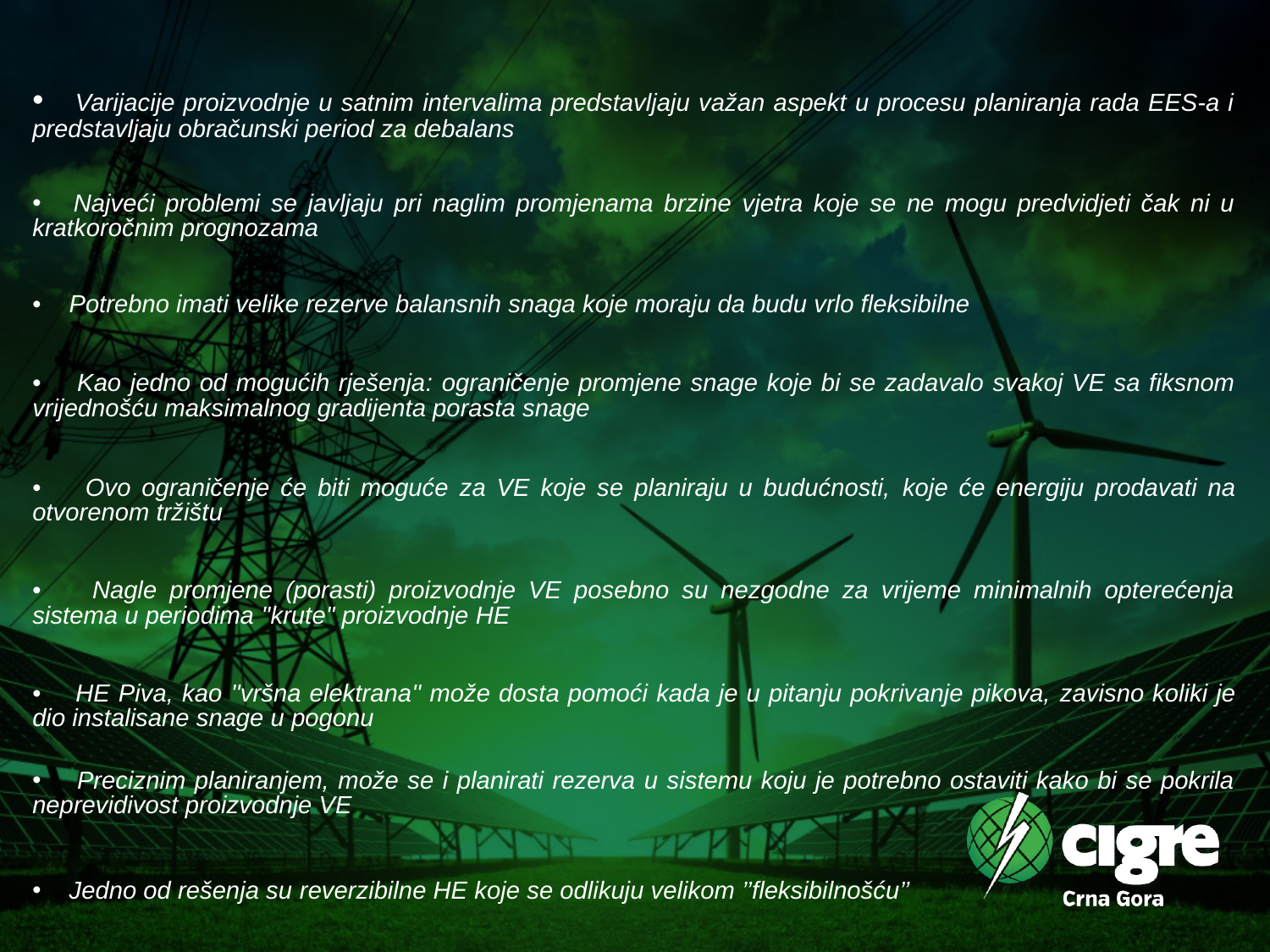

Varijacije proizvodnje u satnim intervalima predstavljaju važan aspekt u procesu planiranja rada EES-a i predstavljaju obračunski period za debalans

   Najveći problemi se javljaju pri naglim promjenama brzine vjetra koje se ne mogu predvidjeti čak ni u kratkoročnim prognozama

    Potrebno imati velike rezerve balansnih snaga koje moraju da budu vrlo fleksibilne

    Kao jedno od mogućih rješenja: ograničenje promjene snage koje bi se zadavalo svakoj VE sa fiksnom vrijednošću maksimalnog gradijenta porasta snage

    Ovo ograničenje će biti moguće za VE koje se planiraju u budućnosti, koje će energiju prodavati na otvorenom tržištu

    Nagle promjene (porasti) proizvodnje VE posebno su nezgodne za vrijeme minimalnih opterećenja sistema u periodima ''krute'' proizvodnje HE

    HE Piva, kao ''vršna elektrana'' može dosta pomoći kada je u pitanju pokrivanje pikova, zavisno koliki je dio instalisane snage u pogonu

    Preciznim planiranjem, može se i planirati rezerva u sistemu koju je potrebno ostaviti kako bi se pokrila neprevidivost proizvodnje VE

    Jedno od rešenja su reverzibilne HE koje se odlikuju velikom ’’fleksibilnošću’’